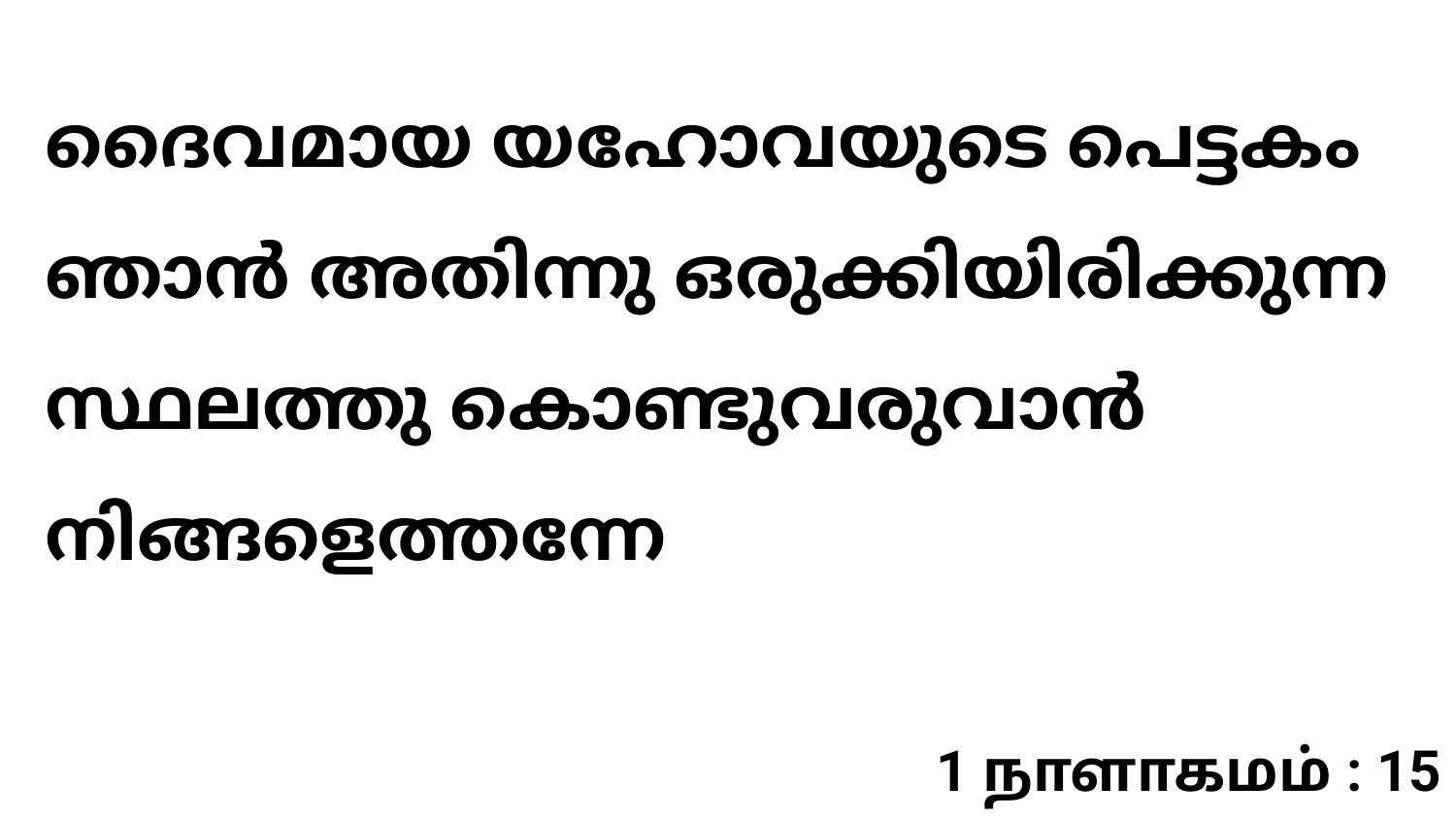

ദൈവമായ യഹോവയുടെ പെട്ടകം ഞാൻ അതിന്നു ഒരുക്കിയിരിക്കുന്ന സ്ഥലത്തു കൊണ്ടുവരുവാൻ നിങ്ങളെത്തന്നേ
1 நாளாகமம் : 15